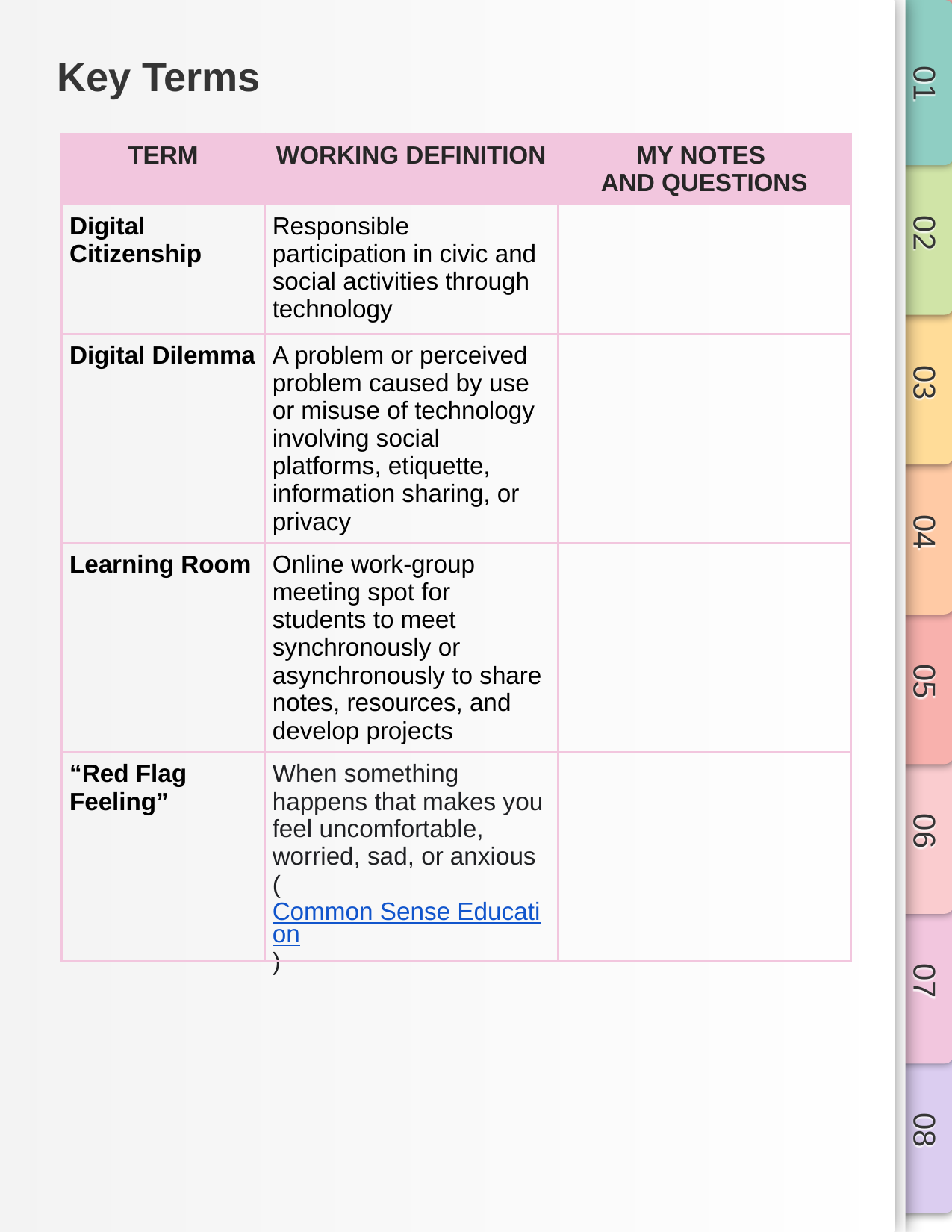

# Key Terms

| TERM | WORKING DEFINITION | MY NOTES AND QUESTIONS |
| --- | --- | --- |
| Digital Citizenship | Responsible participation in civic and social activities through technology |  |
| Digital Dilemma | A problem or perceived problem caused by use or misuse of technology involving social platforms, etiquette, information sharing, or privacy |  |
| Learning Room | Online work-group meeting spot for students to meet synchronously or asynchronously to share notes, resources, and develop projects |  |
| “Red Flag Feeling” | When something happens that makes you feel uncomfortable, worried, sad, or anxious (Common Sense Education) |  |